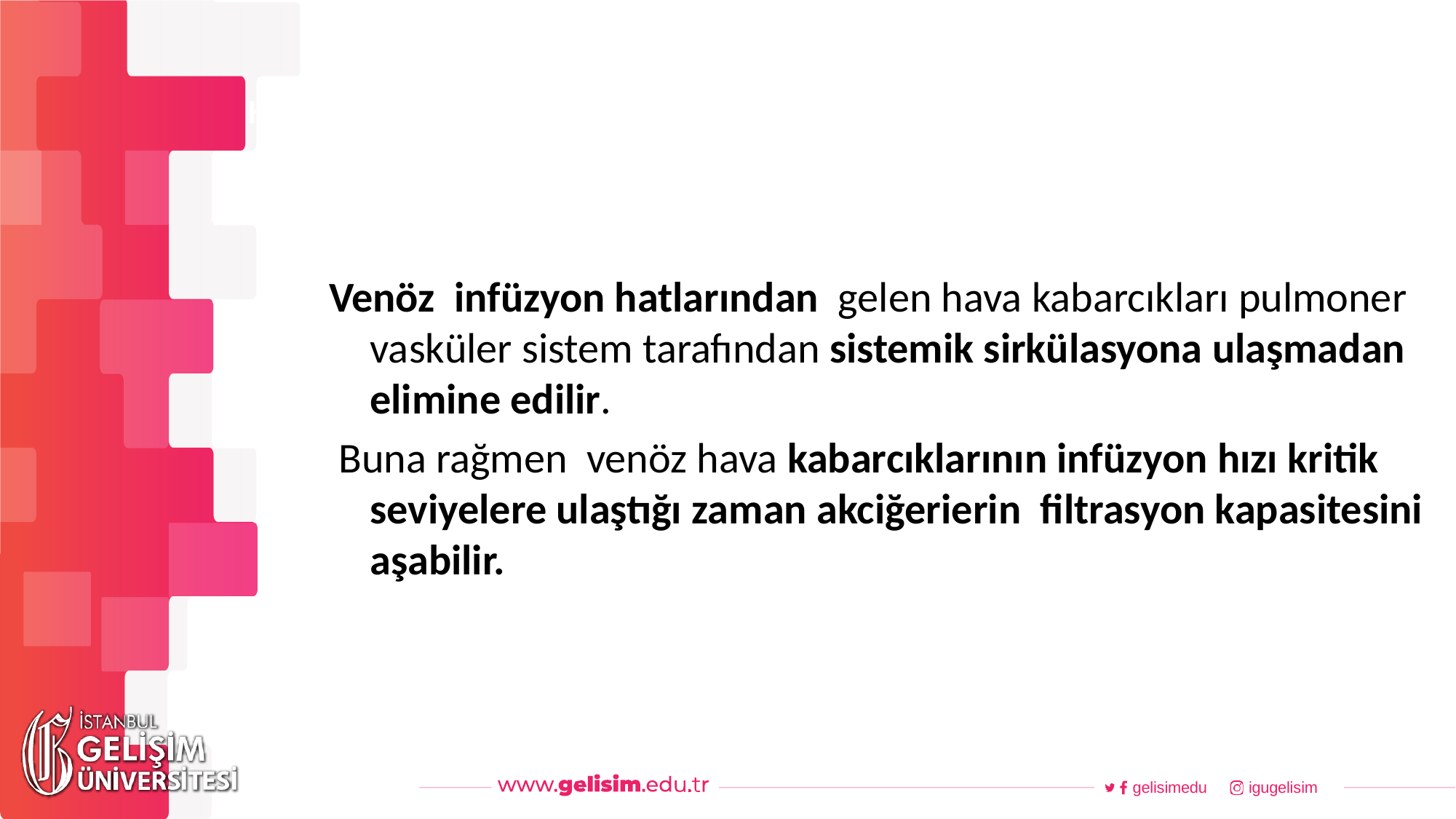

#
Haftalık Akış
Venöz  infüzyon hatlarından  gelen hava kabarcıkları pulmoner vasküler sistem tarafından sistemik sirkülasyona ulaşmadan  elimine edilir.
 Buna rağmen  venöz hava kabarcıklarının infüzyon hızı kritik seviyelere ulaştığı zaman akciğerierin  filtrasyon kapasitesini aşabilir.

gelisimedu
igugelisim